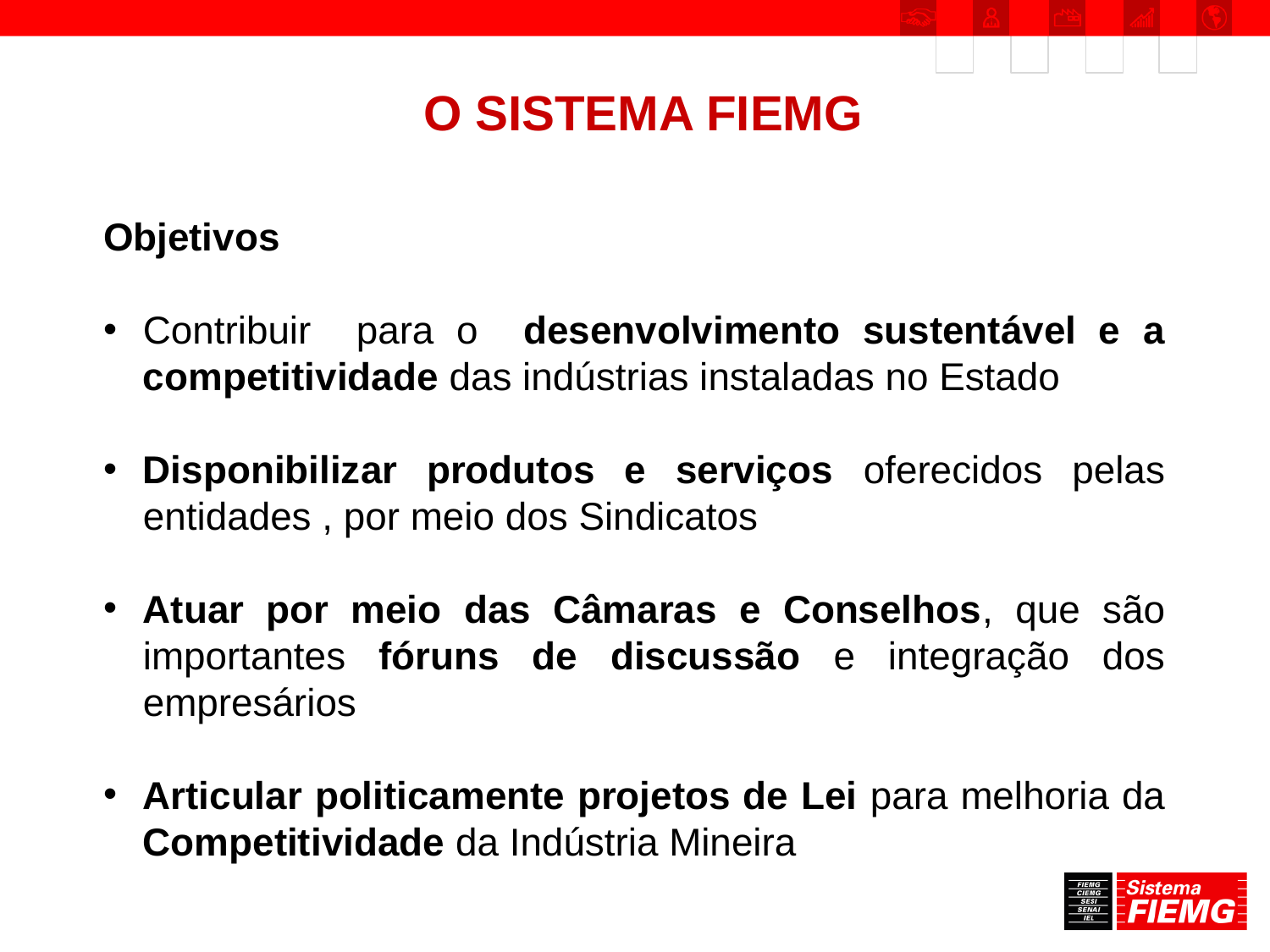

O SISTEMA FIEMG
Objetivos

Contribuir  para o  desenvolvimento sustentável e a competitividade das indústrias instaladas no Estado

Disponibilizar produtos e serviços oferecidos pelas entidades , por meio dos Sindicatos

Atuar por meio das Câmaras e Conselhos, que são importantes fóruns de discussão e integração dos empresários

Articular politicamente projetos de Lei para melhoria da Competitividade da Indústria Mineira